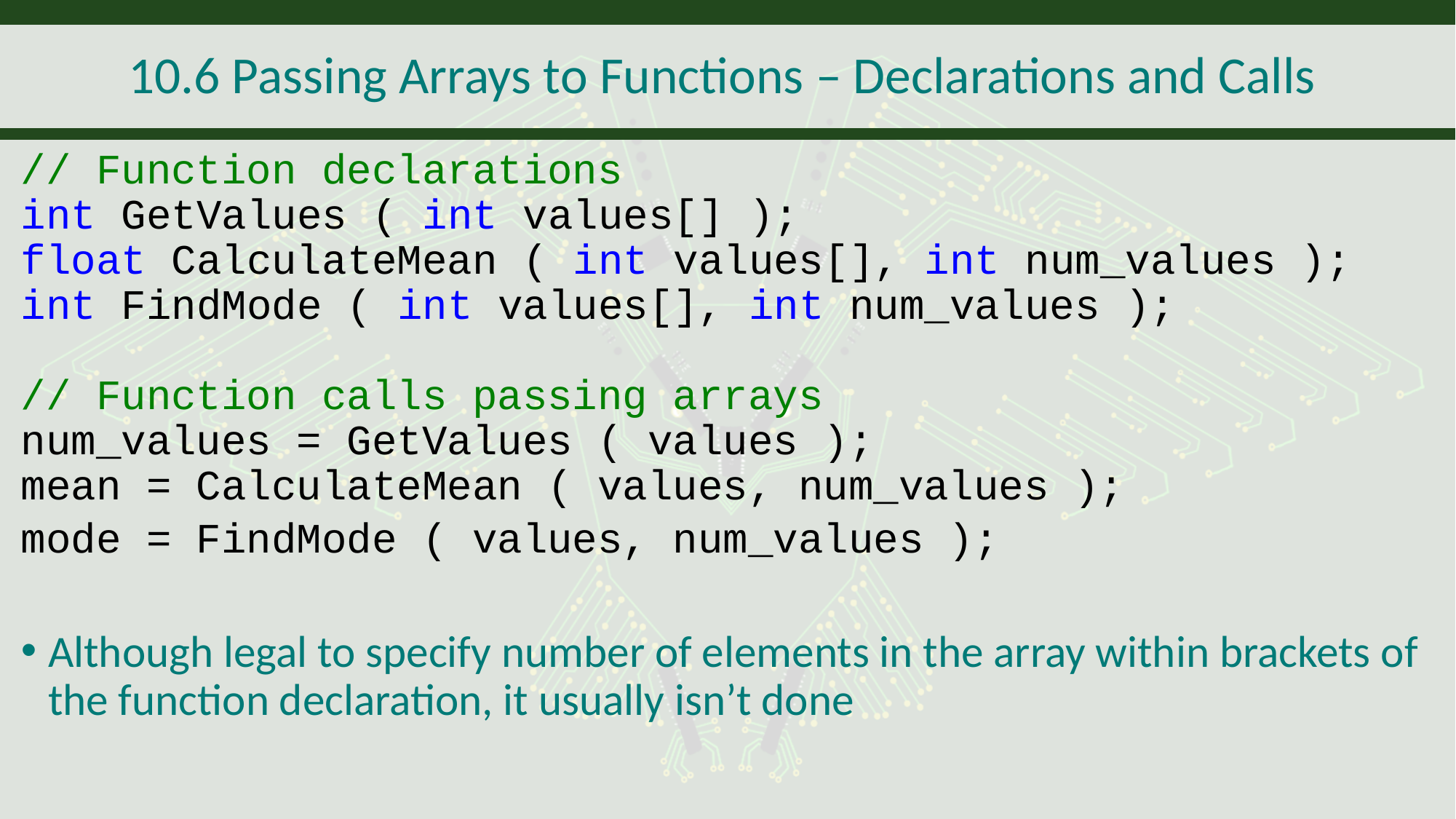

# 10.6 Passing Arrays to Functions – Declarations and Calls
// Function declarations
int GetValues ( int values[] );
float CalculateMean ( int values[], int num_values );
int FindMode ( int values[], int num_values );

// Function calls passing arrays
num_values = GetValues ( values );
mean = CalculateMean ( values, num_values );
mode = FindMode ( values, num_values );

Although legal to specify number of elements in the array within brackets of the function declaration, it usually isn’t done